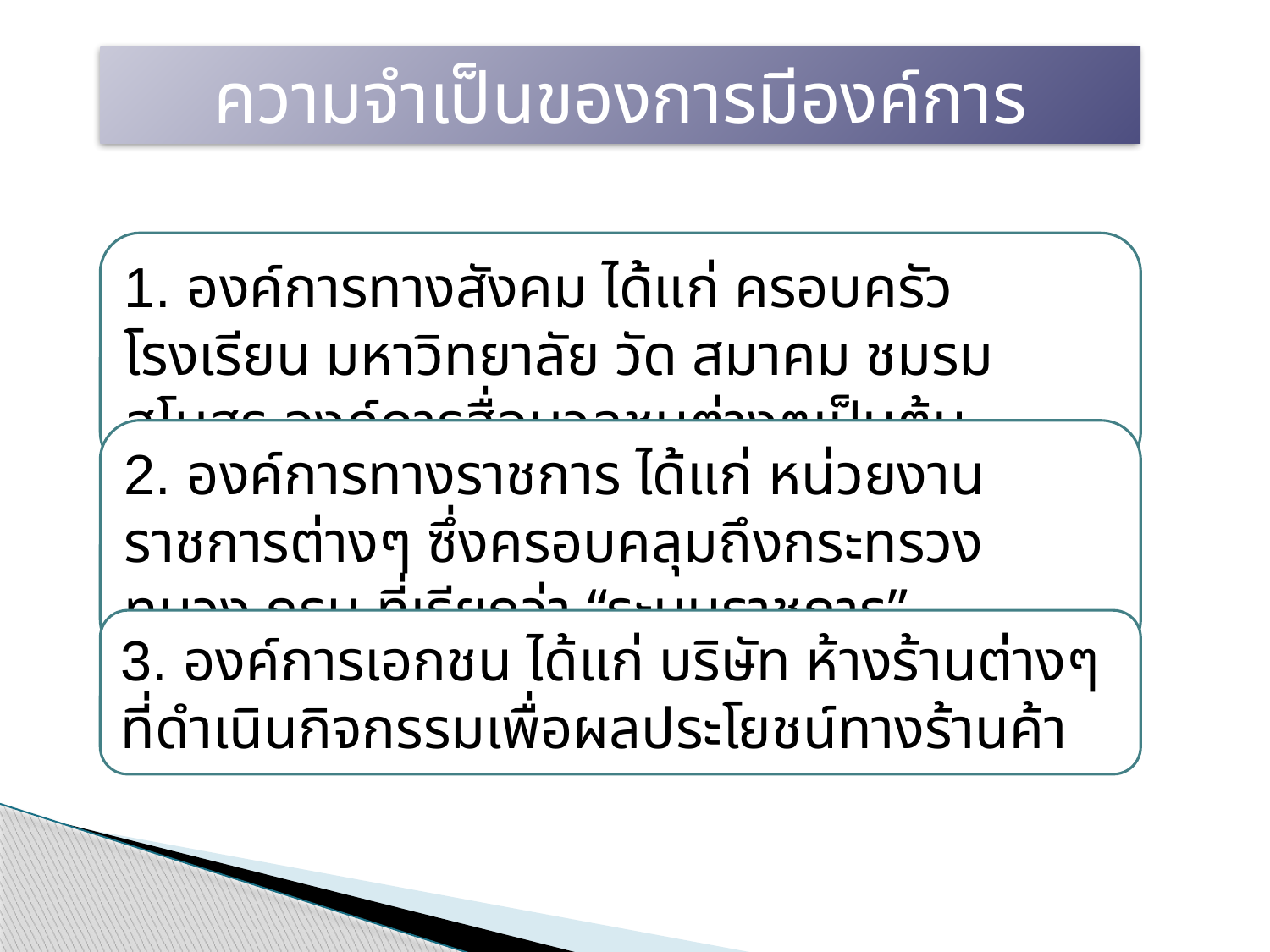

ความจำเป็นของการมีองค์การ
1. องค์การทางสังคม ได้แก่ ครอบครัว โรงเรียน มหาวิทยาลัย วัด สมาคม ชมรม สโมสร องค์การสื่อมวลชนต่างๆเป็นต้น
2. องค์การทางราชการ ได้แก่ หน่วยงานราชการต่างๆ ซึ่งครอบคลุมถึงกระทรวง ทบวง กรม ที่เรียกว่า “ระบบราชการ”
3. องค์การเอกชน ได้แก่ บริษัท ห้างร้านต่างๆ ที่ดำเนินกิจกรรมเพื่อผลประโยชน์ทางร้านค้า